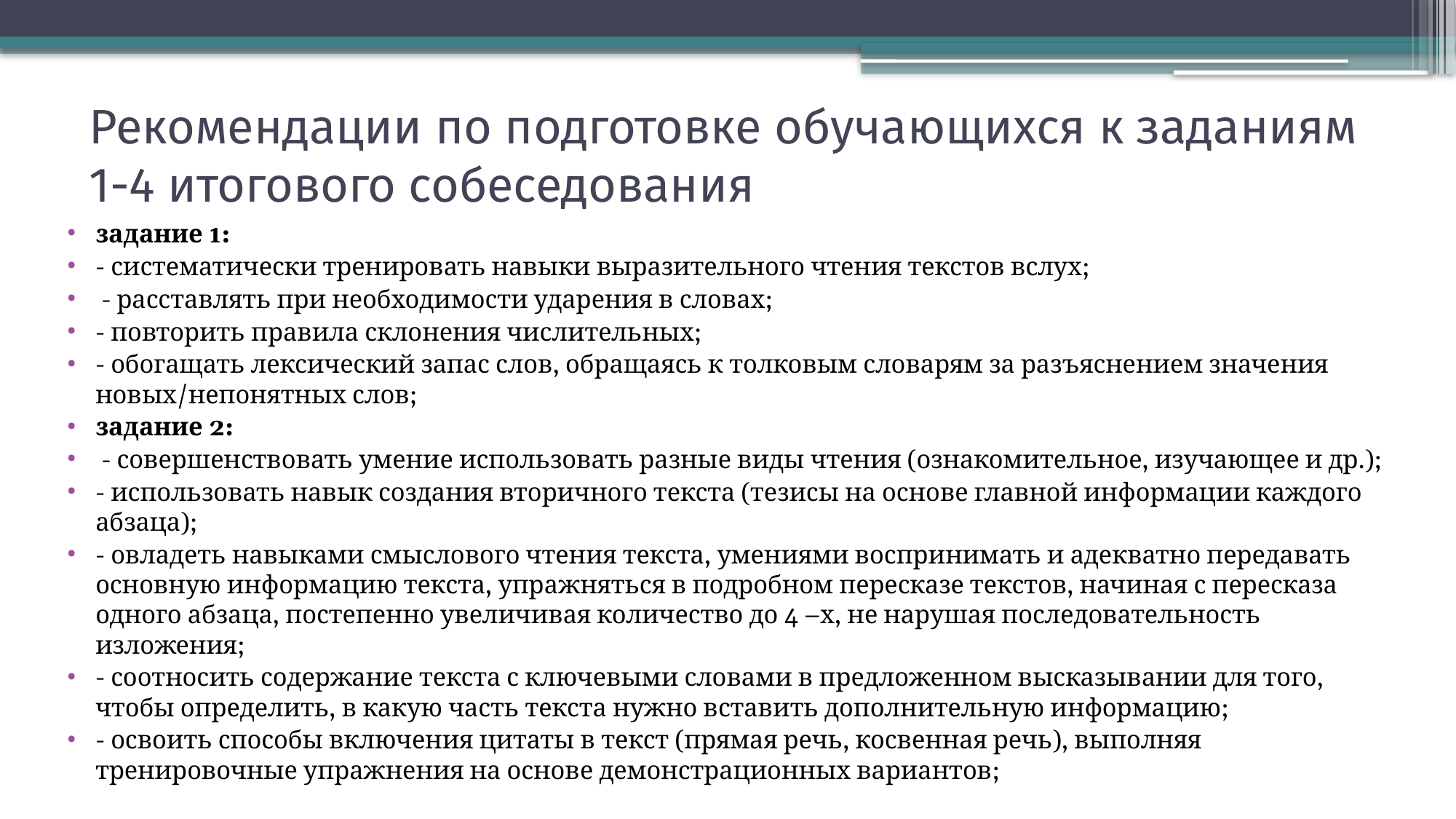

# Рекомендации по подготовке обучающихся к заданиям 1-4 итогового собеседования
задание 1:
- систематически тренировать навыки выразительного чтения текстов вслух;
 - расставлять при необходимости ударения в словах;
- повторить правила склонения числительных;
- обогащать лексический запас слов, обращаясь к толковым словарям за разъяснением значения новых/непонятных слов;
задание 2:
 - совершенствовать умение использовать разные виды чтения (ознакомительное, изучающее и др.);
- использовать навык создания вторичного текста (тезисы на основе главной информации каждого абзаца);
- овладеть навыками смыслового чтения текста, умениями воспринимать и адекватно передавать основную информацию текста, упражняться в подробном пересказе текстов, начиная с пересказа одного абзаца, постепенно увеличивая количество до 4 –х, не нарушая последовательность изложения;
- соотносить содержание текста с ключевыми словами в предложенном высказывании для того, чтобы определить, в какую часть текста нужно вставить дополнительную информацию;
- освоить способы включения цитаты в текст (прямая речь, косвенная речь), выполняя тренировочные упражнения на основе демонстрационных вариантов;